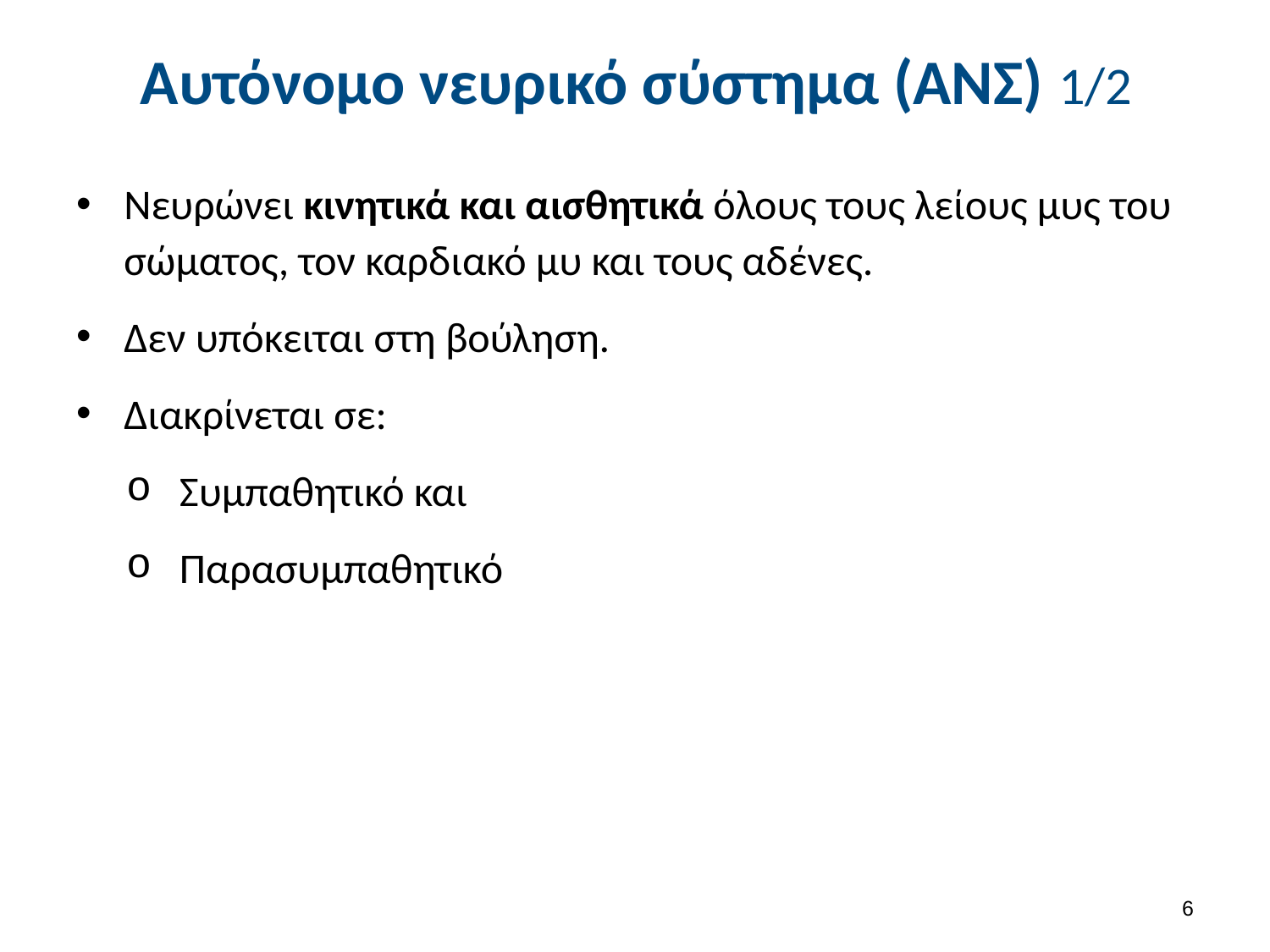

# Αυτόνομο νευρικό σύστημα (ΑΝΣ) 1/2
Νευρώνει κινητικά και αισθητικά όλους τους λείους μυς του σώματος, τον καρδιακό μυ και τους αδένες.
Δεν υπόκειται στη βούληση.
Διακρίνεται σε:
Συμπαθητικό και
Παρασυμπαθητικό

6